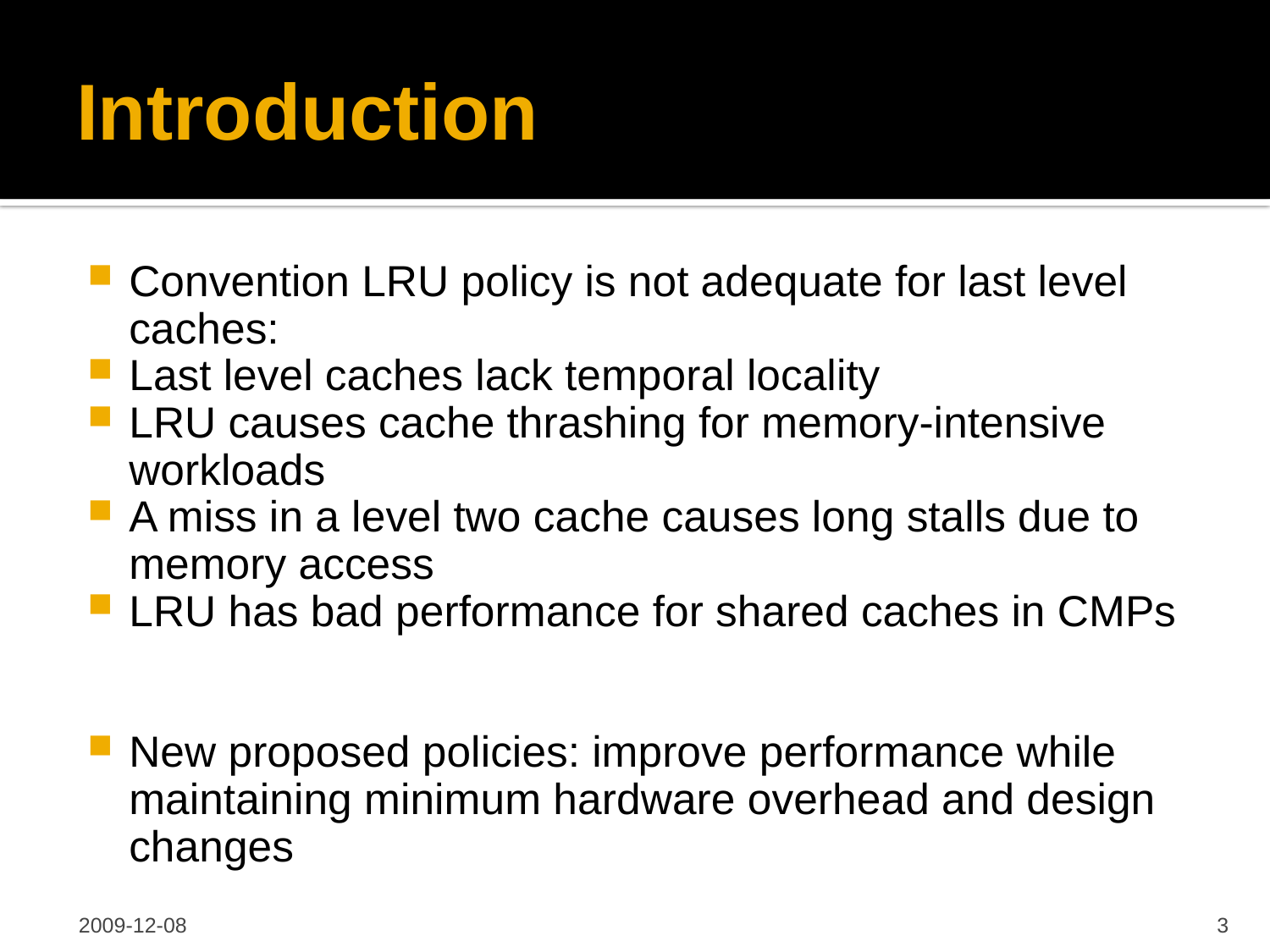

# Introduction
Convention LRU policy is not adequate for last level caches:
Last level caches lack temporal locality
LRU causes cache thrashing for memory-intensive workloads
A miss in a level two cache causes long stalls due to memory access
LRU has bad performance for shared caches in CMPs

New proposed policies: improve performance while maintaining minimum hardware overhead and design changes

2009-12-08
3